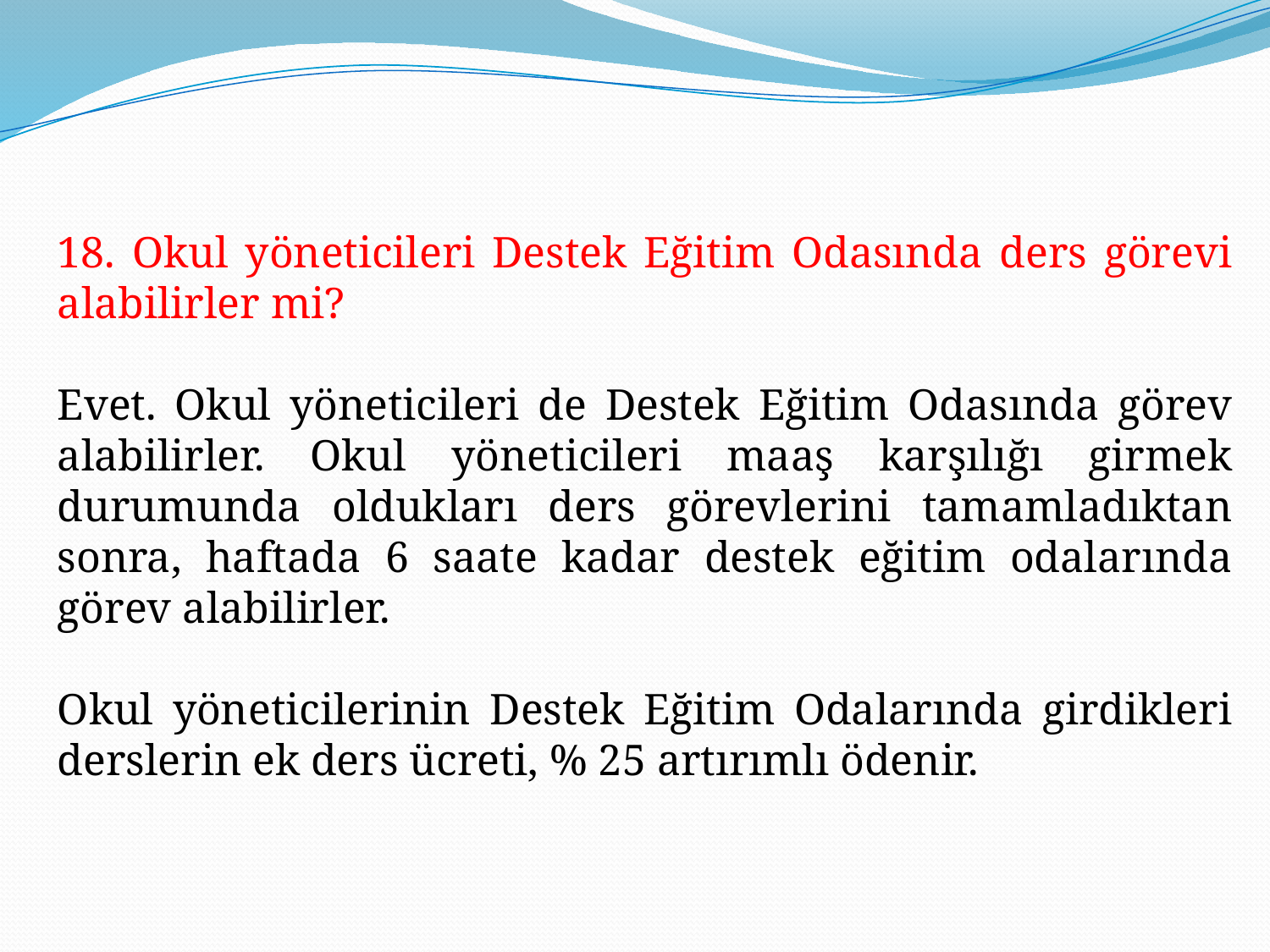

18. Okul yöneticileri Destek Eğitim Odasında ders görevi alabilirler mi?

Evet. Okul yöneticileri de Destek Eğitim Odasında görev alabilirler. Okul yöneticileri maaş karşılığı girmek durumunda oldukları ders görevlerini tamamladıktan sonra, haftada 6 saate kadar destek eğitim odalarında görev alabilirler.

Okul yöneticilerinin Destek Eğitim Odalarında girdikleri derslerin ek ders ücreti, % 25 artırımlı ödenir.